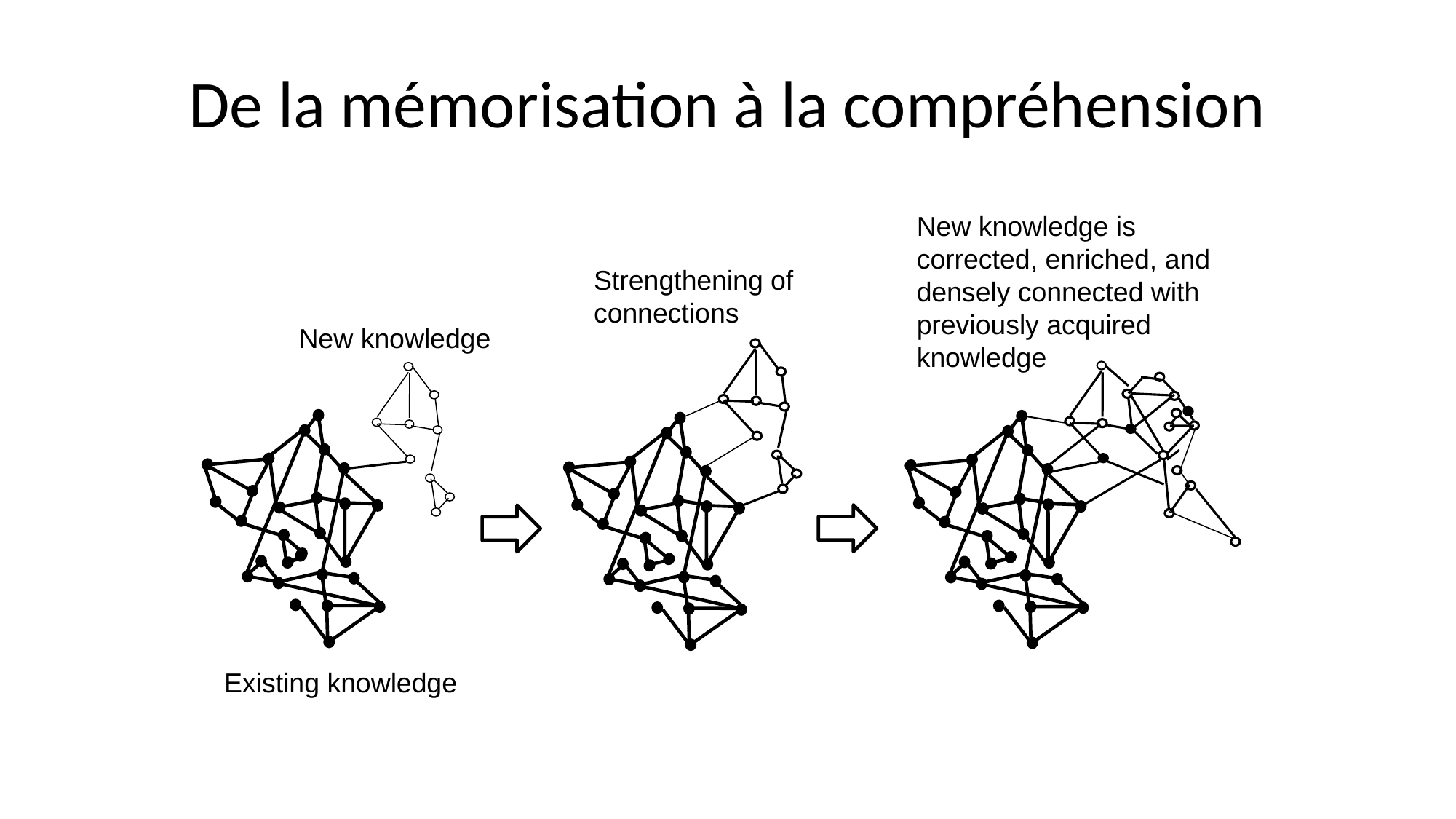

# De la mémorisation à la compréhension
New knowledge is corrected, enriched, and densely connected with previously acquired knowledge
Strengthening of connections
New knowledge

Existing knowledge